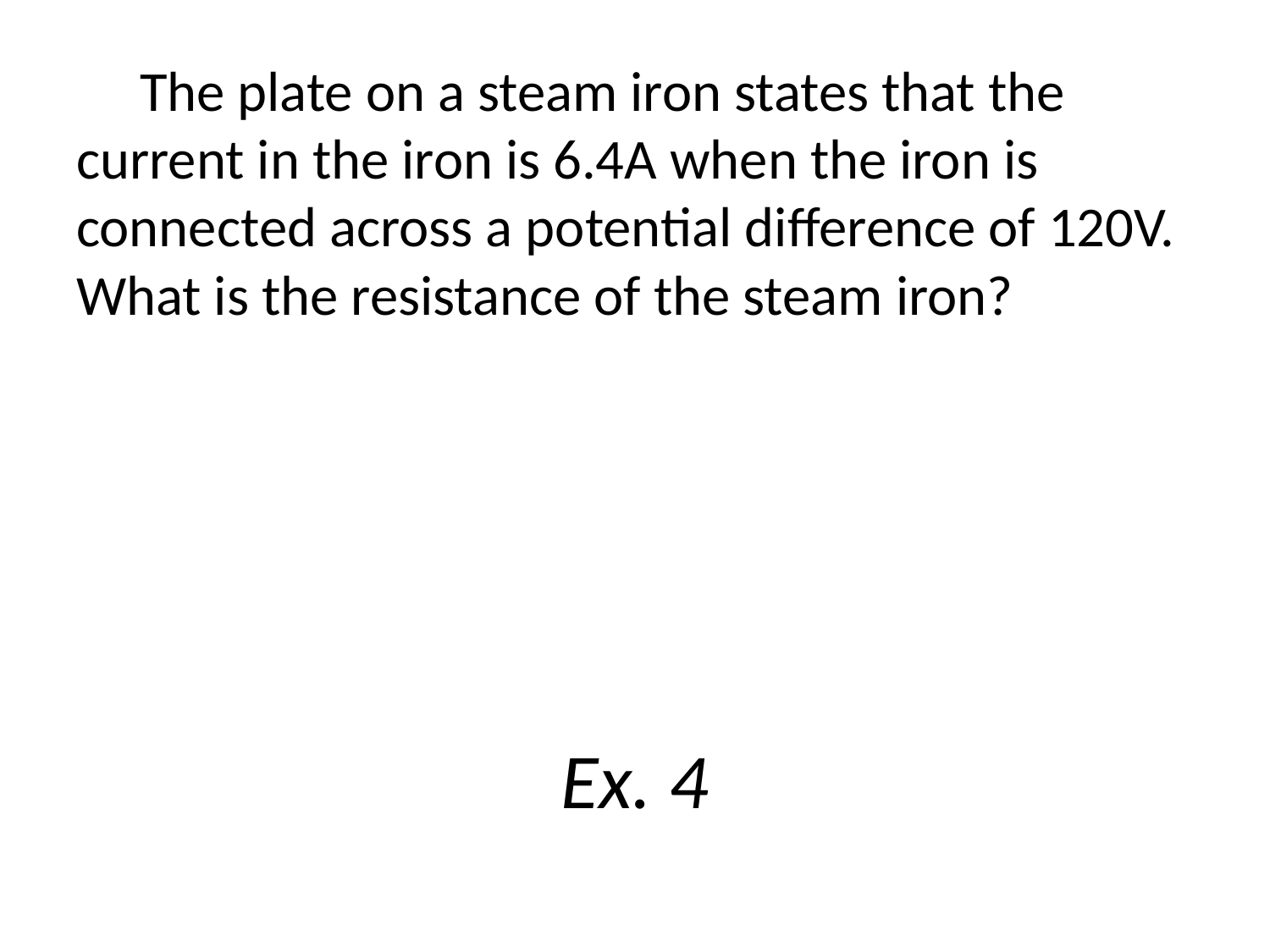

The plate on a steam iron states that the current in the iron is 6.4A when the iron is connected across a potential difference of 120V.  What is the resistance of the steam iron?

# Ex. 4